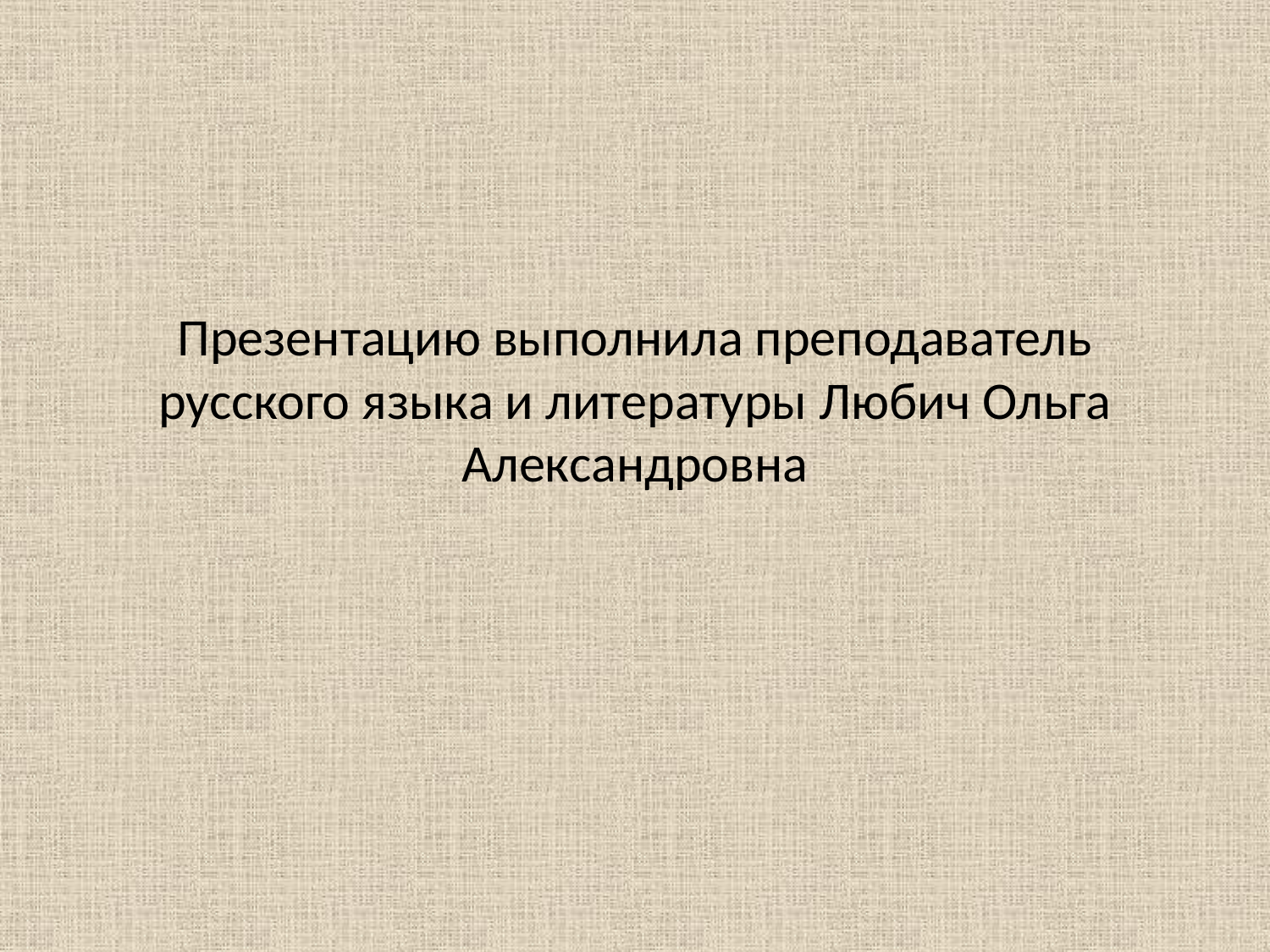

# Презентацию выполнила преподаватель русского языка и литературы Любич Ольга Александровна